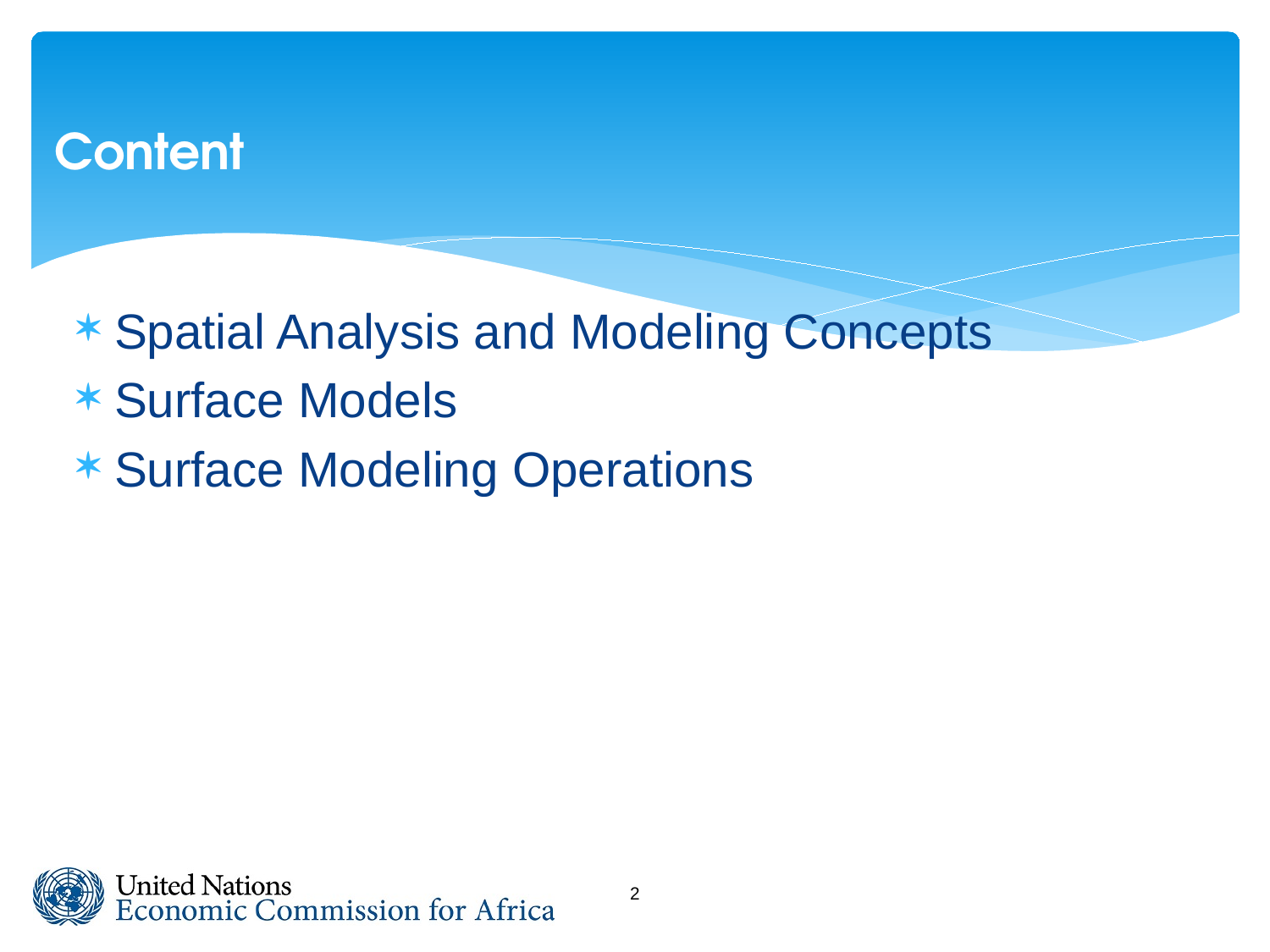

Content
Spatial Analysis and Modeling Concepts
Surface Models
Surface Modeling Operations

2